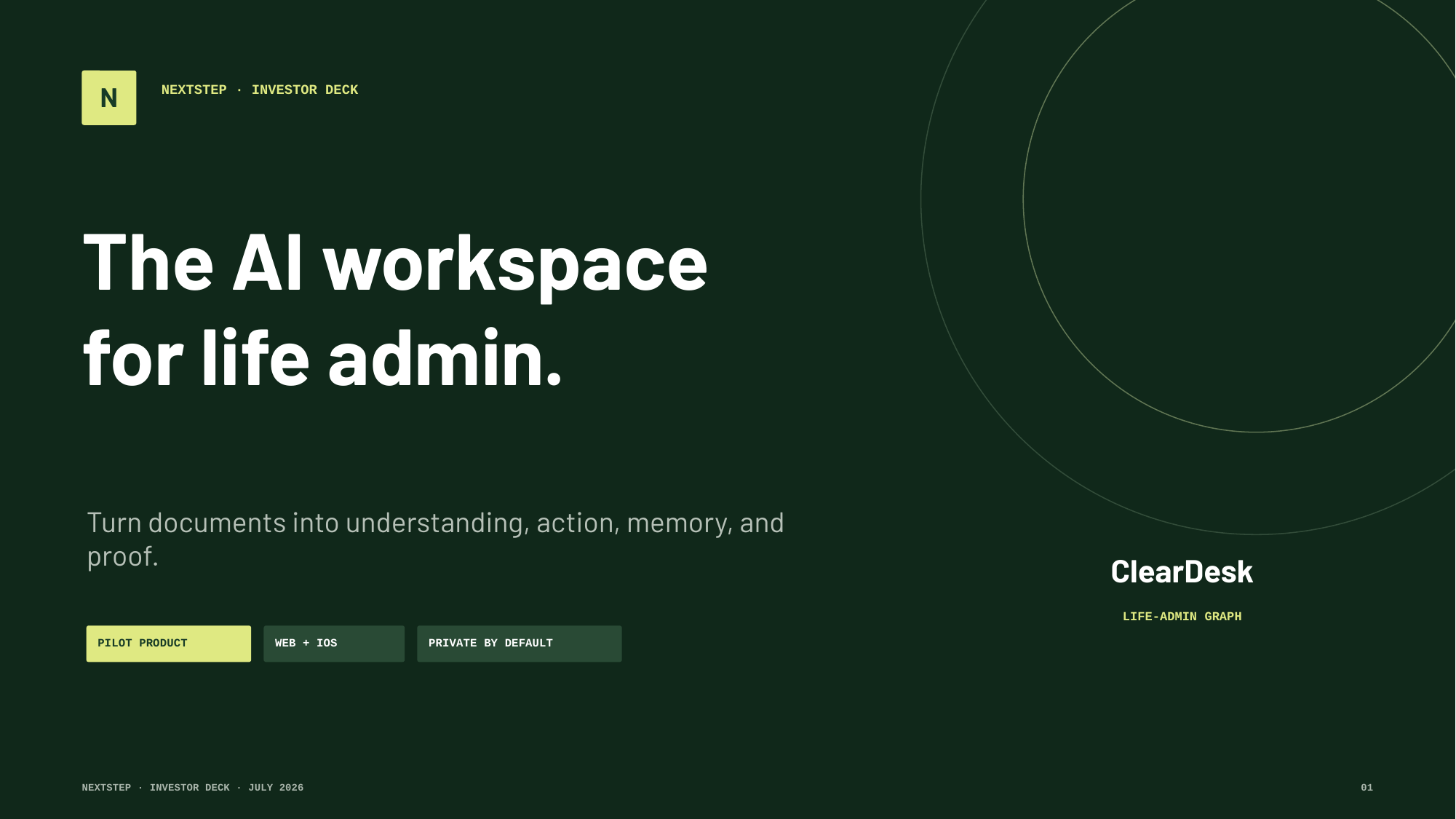

N

NEXTSTEP · INVESTOR DECK
The AI workspace
for life admin.
Turn documents into understanding, action, memory, and proof.
ClearDesk
LIFE-ADMIN GRAPH

PILOT PRODUCT
WEB + IOS
PRIVATE BY DEFAULT
NEXTSTEP · INVESTOR DECK · JULY 2026
01